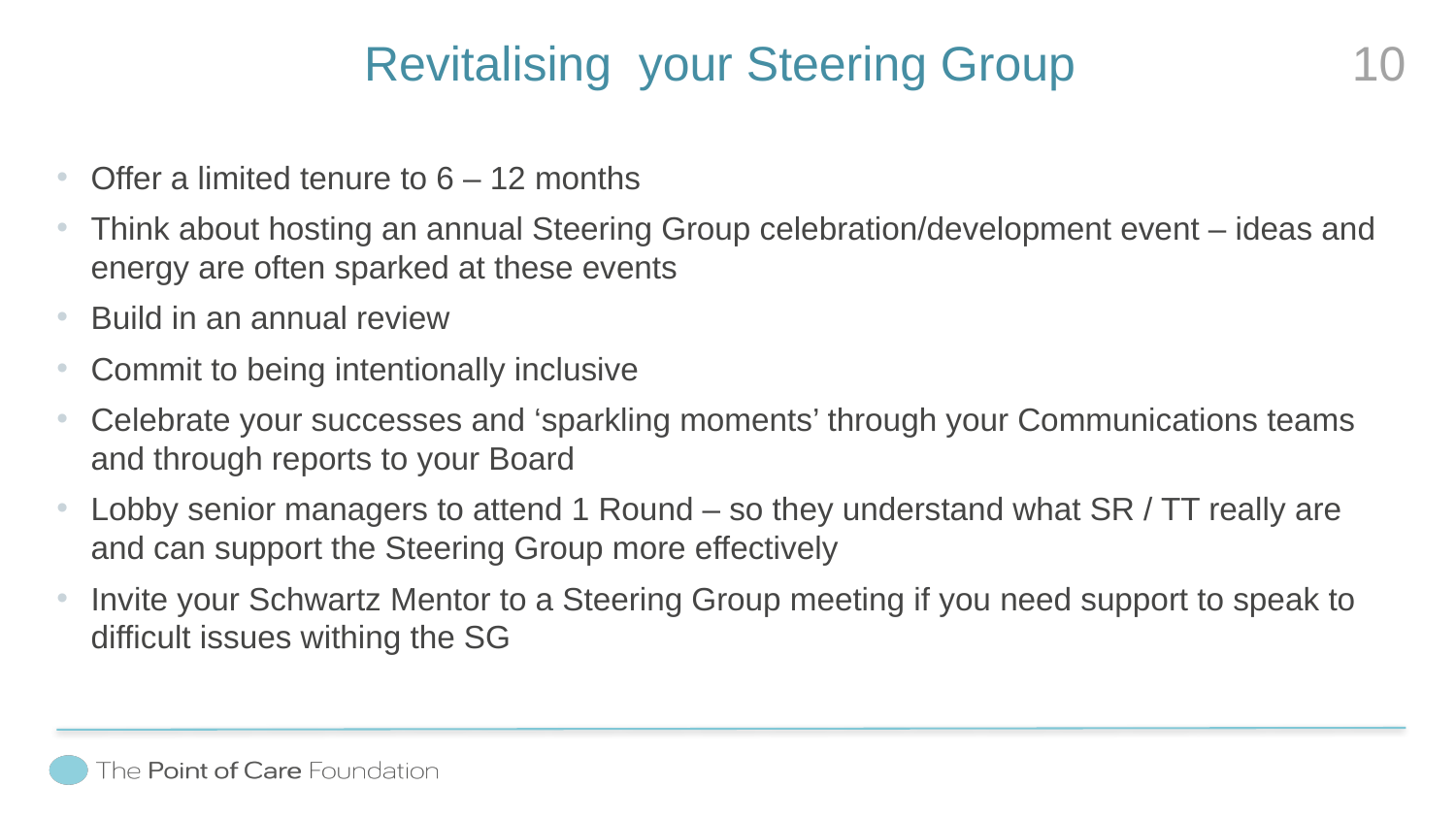

# Revitalising  your Steering Group
10
Offer a limited tenure to 6 – 12 months
Think about hosting an annual Steering Group celebration/development event – ideas and energy are often sparked at these events
Build in an annual review
Commit to being intentionally inclusive
Celebrate your successes and ‘sparkling moments’ through your Communications teams and through reports to your Board
Lobby senior managers to attend 1 Round – so they understand what SR / TT really are and can support the Steering Group more effectively
Invite your Schwartz Mentor to a Steering Group meeting if you need support to speak to difficult issues withing the SG